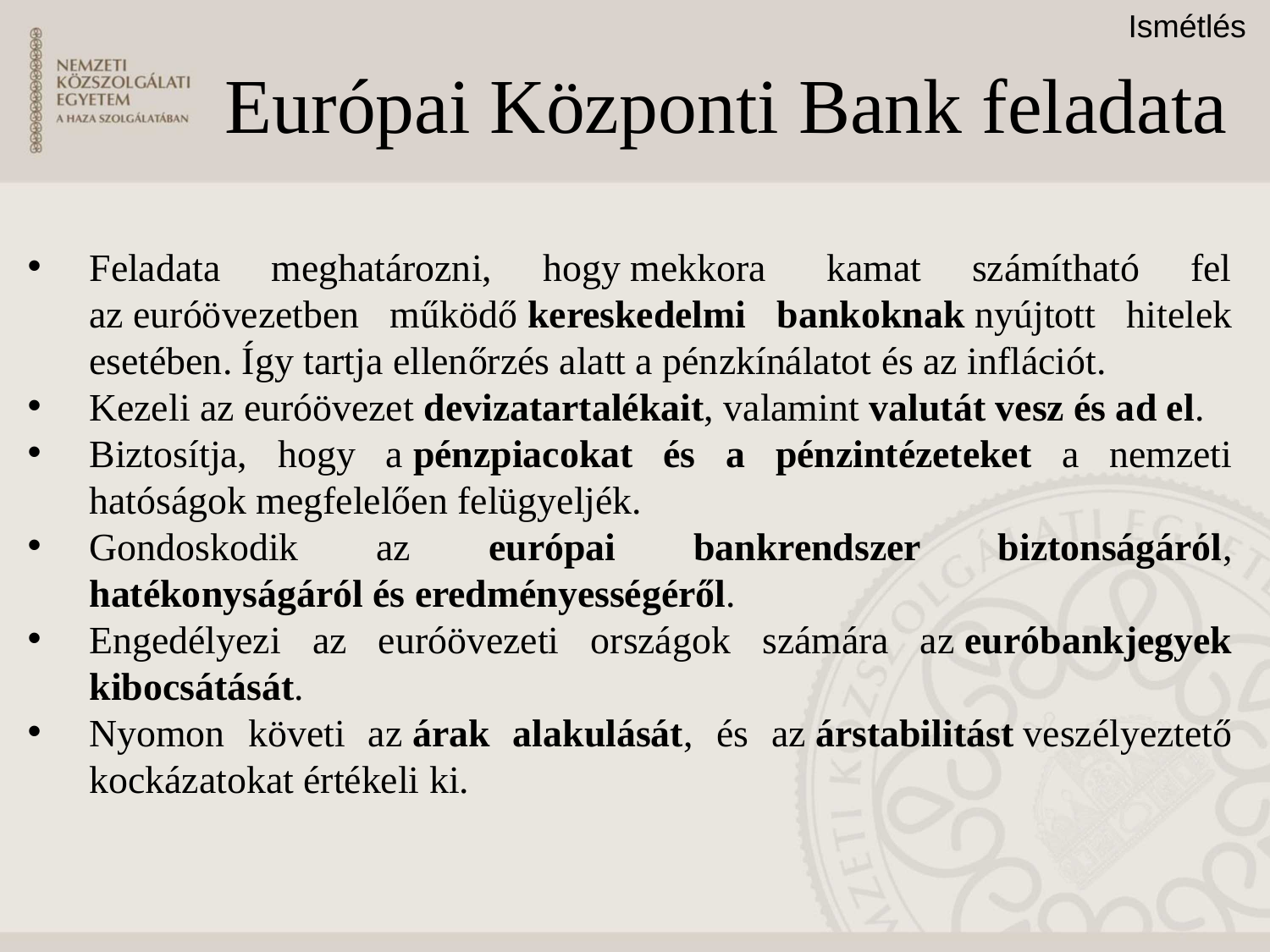

# Európai Központi Bank feladata
Ismétlés
Feladata meghatározni, hogy mekkora  kamat számítható fel az euróövezetben működő kereskedelmi bankoknak nyújtott hitelek esetében. Így tartja ellenőrzés alatt a pénzkínálatot és az inflációt.
Kezeli az euróövezet devizatartalékait, valamint valutát vesz és ad el.
Biztosítja, hogy a pénzpiacokat és a pénzintézeteket a nemzeti hatóságok megfelelően felügyeljék.
Gondoskodik az európai bankrendszer biztonságáról, hatékonyságáról és eredményességéről.
Engedélyezi az euróövezeti országok számára az euróbankjegyek kibocsátását.
Nyomon követi az árak alakulását, és az árstabilitást veszélyeztető kockázatokat értékeli ki.